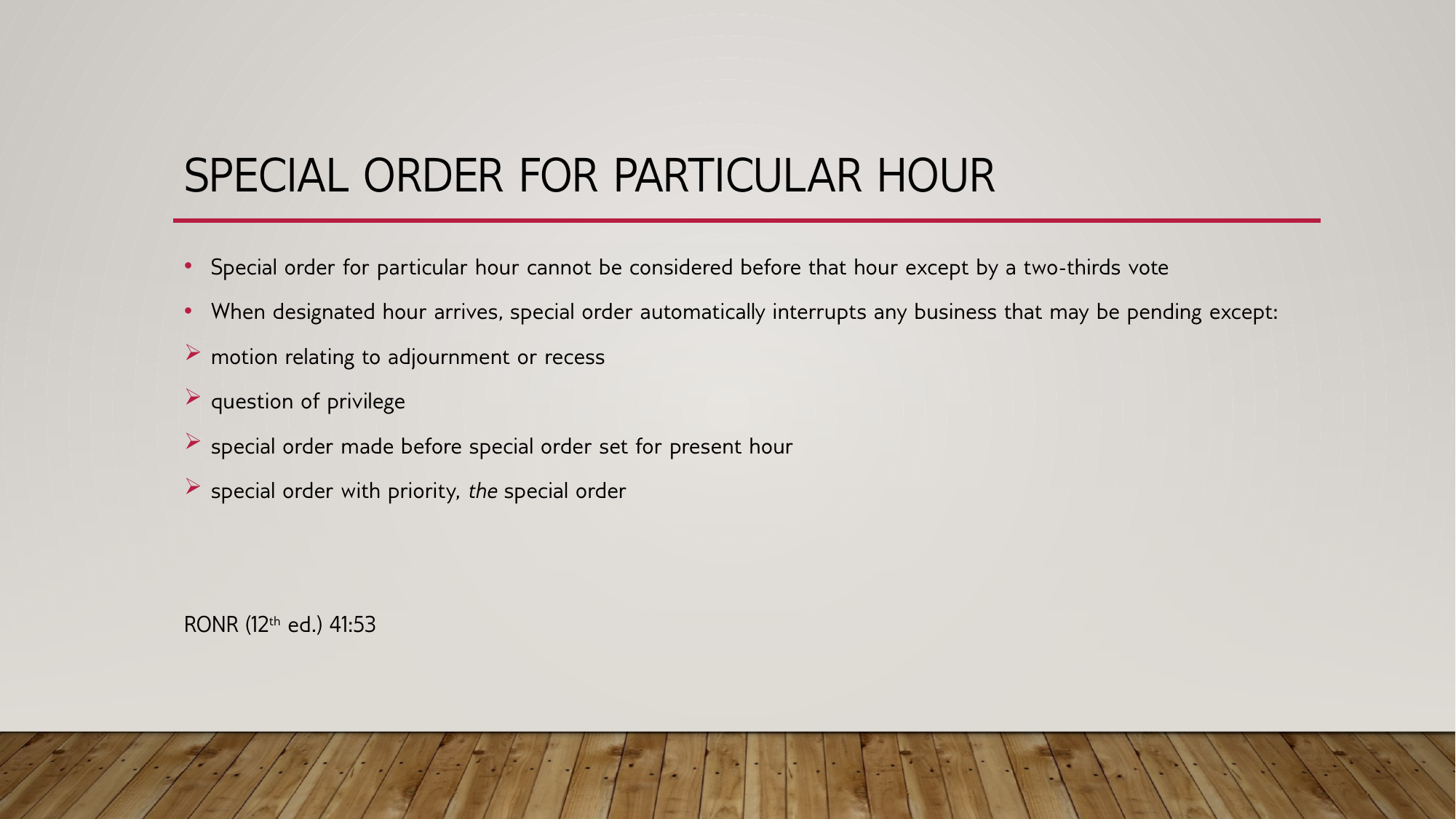

# Special Order for Particular Hour
Special order for particular hour cannot be considered before that hour except by a two-thirds vote
When designated hour arrives, special order automatically interrupts any business that may be pending except:
motion relating to adjournment or recess
question of privilege
special order made before special order set for present hour
special order with priority, the special order

RONR (12th ed.) 41:53